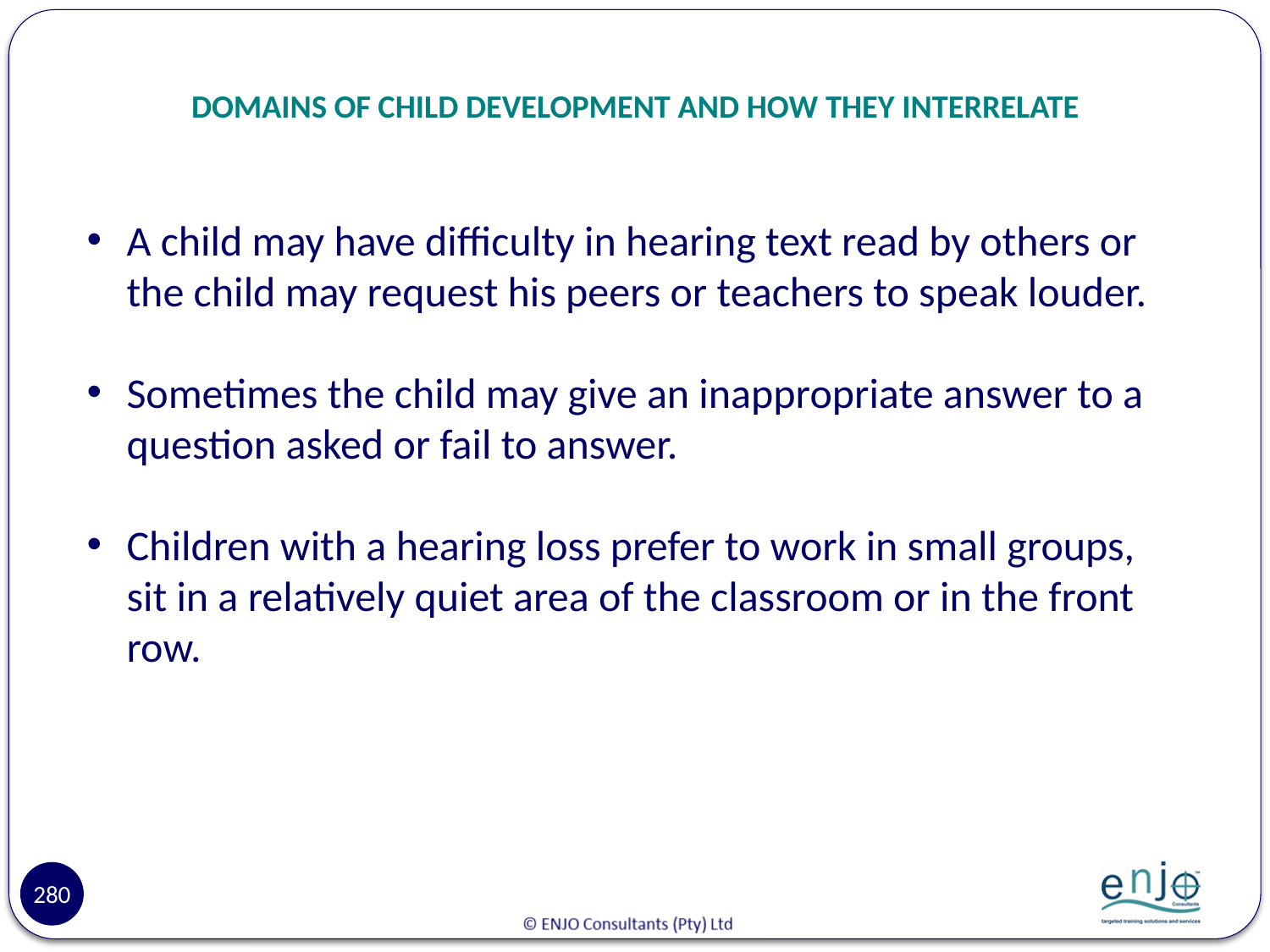

# DOMAINS OF CHILD DEVELOPMENT AND HOW THEY INTERRELATE

A child may have difficulty in hearing text read by others or the child may request his peers or teachers to speak louder.

Sometimes the child may give an inappropriate answer to a question asked or fail to answer.

Children with a hearing loss prefer to work in small groups, sit in a relatively quiet area of the classroom or in the front row.

280